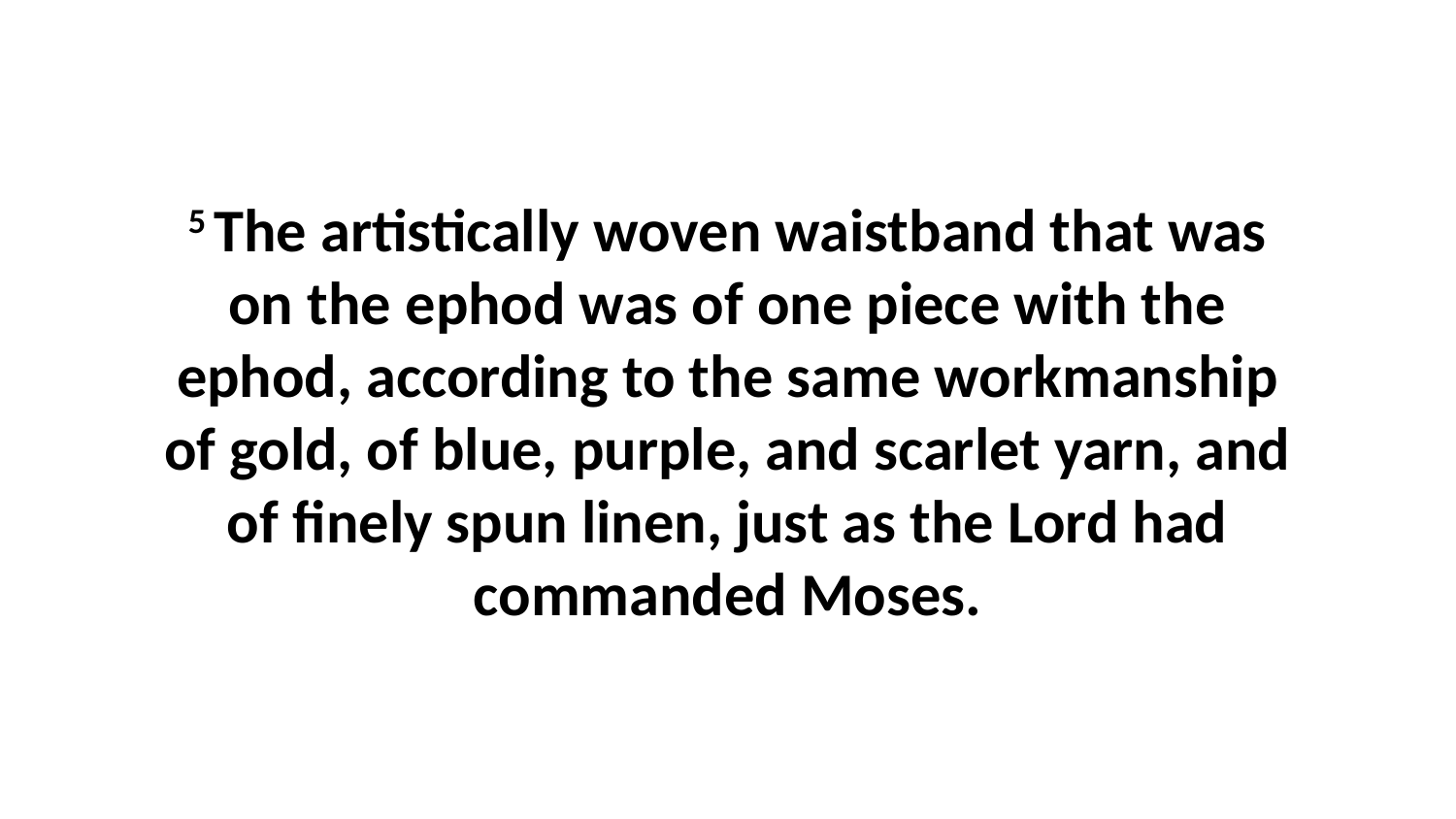

5 The artistically woven waistband that was on the ephod was of one piece with the ephod, according to the same workmanship of gold, of blue, purple, and scarlet yarn, and of finely spun linen, just as the Lord had commanded Moses.